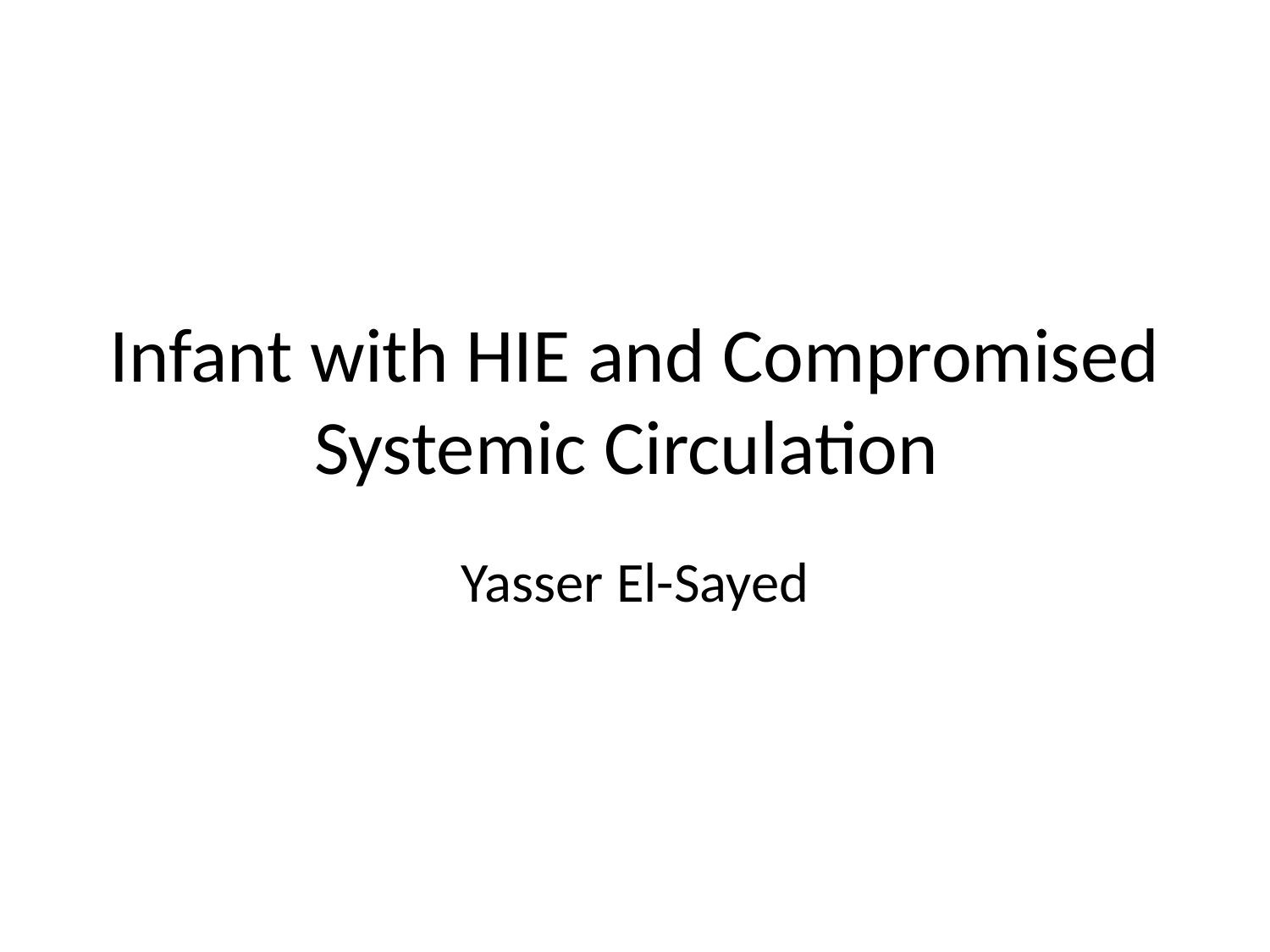

# Infant with HIE and Compromised Systemic Circulation
Yasser El-Sayed